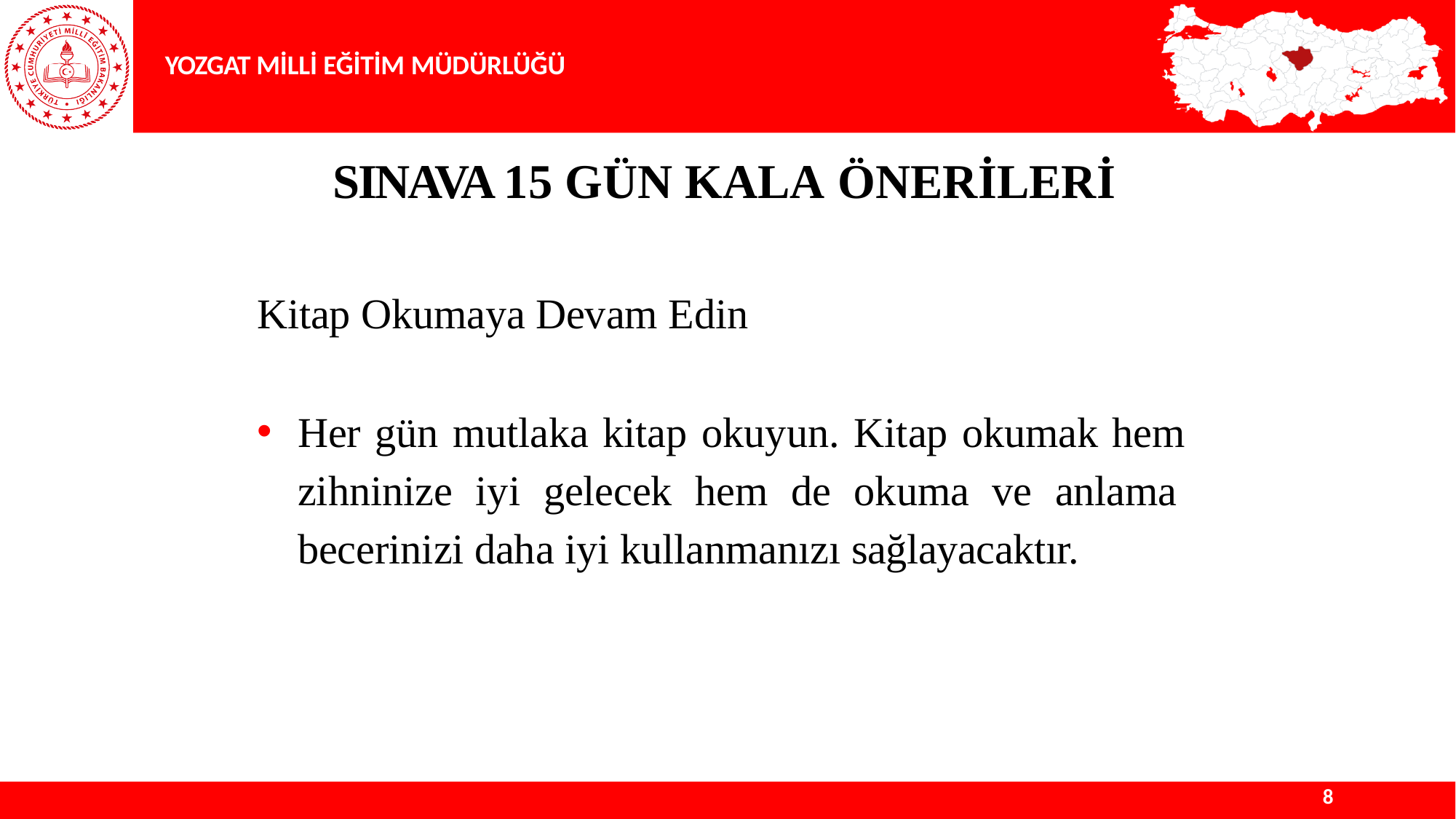

YOZGAT MİLLİ EĞİTİM MÜDÜRLÜĞÜ
# SINAVA 15 GÜN KALA ÖNERİLERİ
Kitap Okumaya Devam Edin

Her gün mutlaka kitap okuyun. Kitap okumak hem  zihninize iyi gelecek hem de okuma ve anlama  becerinizi daha iyi kullanmanızı sağlayacaktır.
8